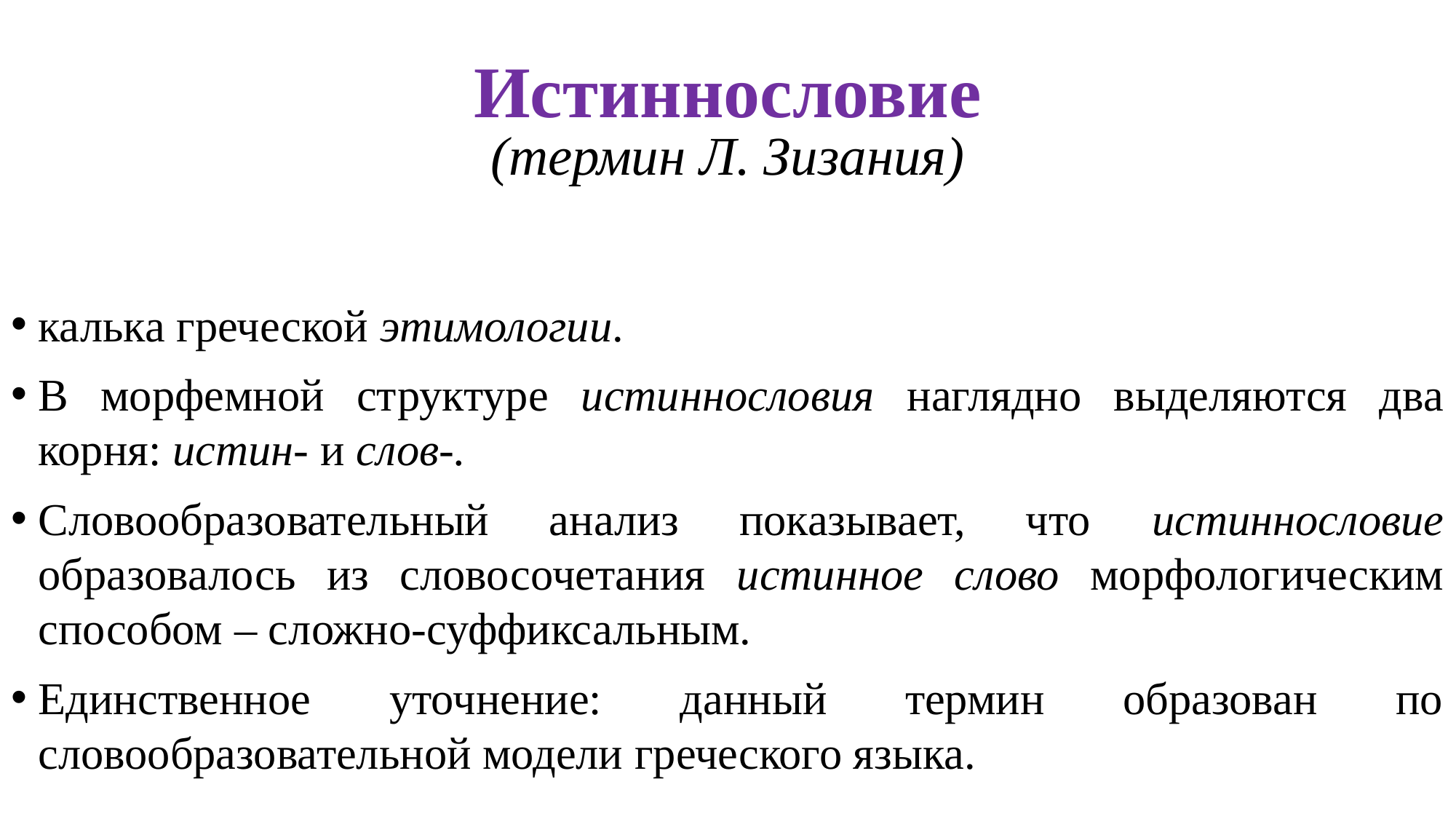

# Истиннословие (термин Л. Зизания)
калька греческой этимологии.
В морфемной структуре истиннословия наглядно выделяются два корня: истин- и слов-.
Словообразовательный анализ показывает, что истиннословие образовалось из словосочетания истинное слово морфологическим способом – сложно-суффиксальным.
Единственное уточнение: данный термин образован по словообразовательной модели греческого языка.